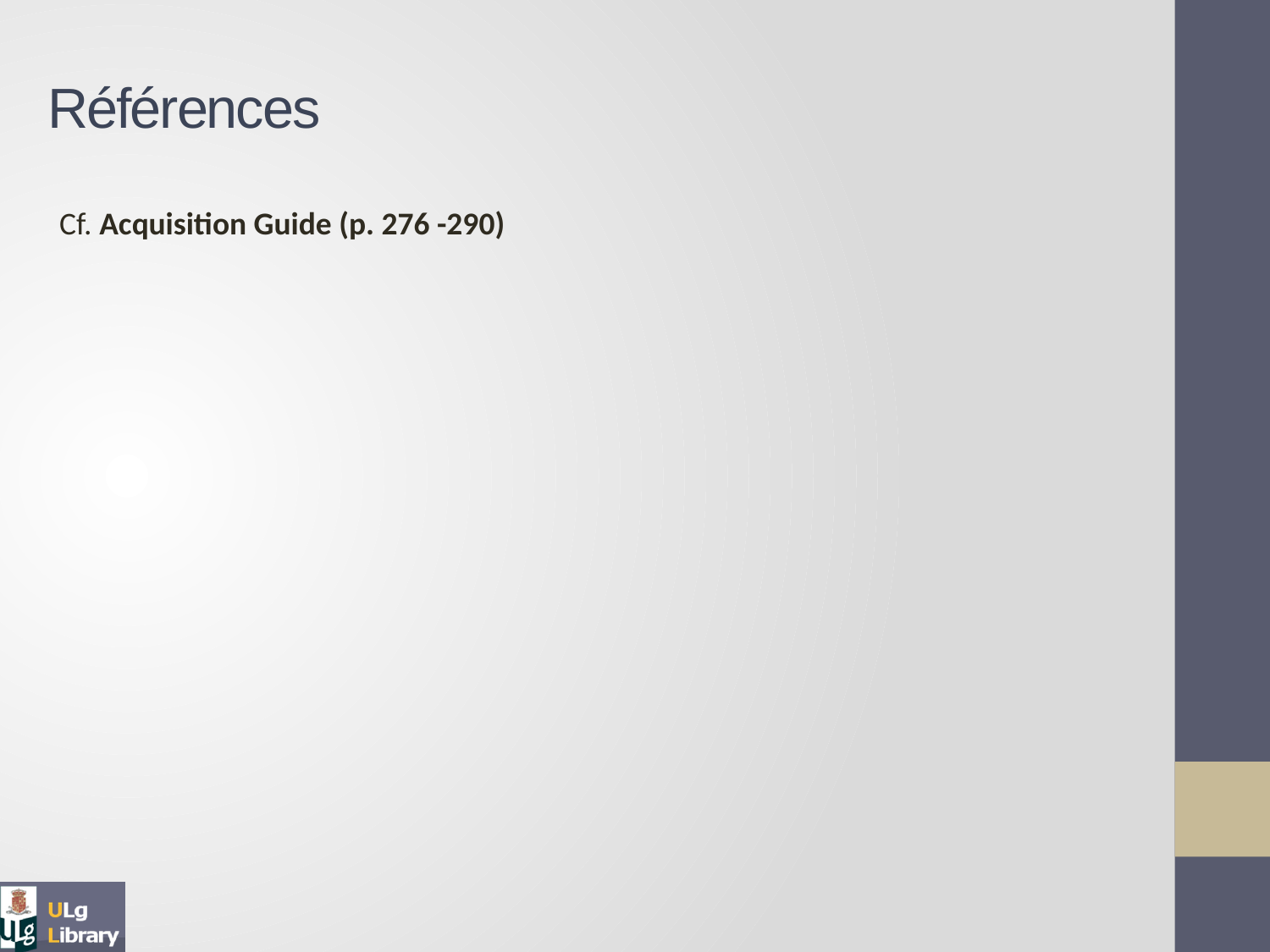

# Références
Cf. Acquisition Guide (p. 276 -290)